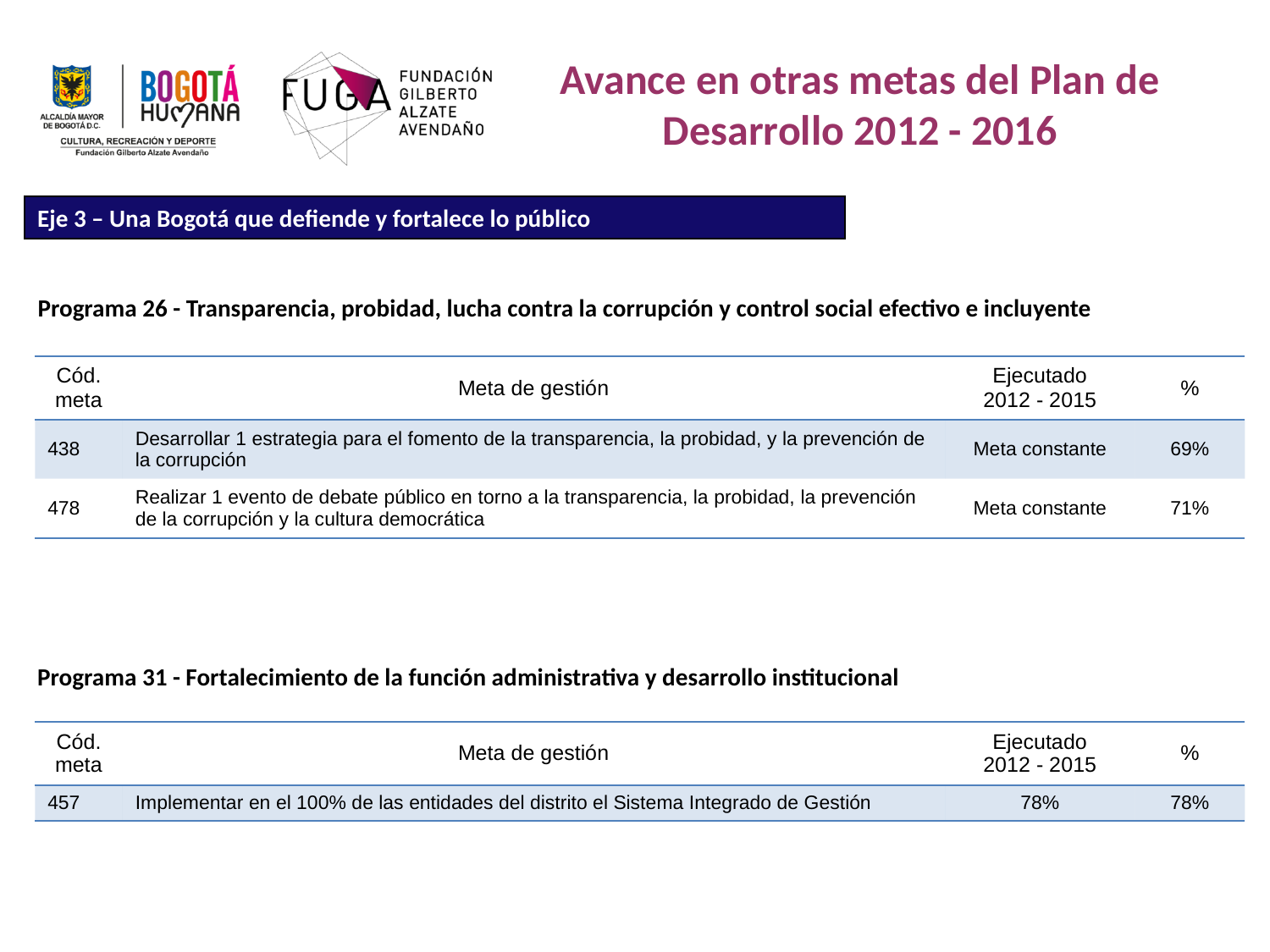

Avance en otras metas del Plan de Desarrollo 2012 - 2016
Eje 3 – Una Bogotá que defiende y fortalece lo público
Programa 26 - Transparencia, probidad, lucha contra la corrupción y control social efectivo e incluyente
| Cód. meta | Meta de gestión | Ejecutado 2012 - 2015 | % |
| --- | --- | --- | --- |
| 438 | Desarrollar 1 estrategia para el fomento de la transparencia, la probidad, y la prevención de la corrupción | Meta constante | 69% |
| 478 | Realizar 1 evento de debate público en torno a la transparencia, la probidad, la prevención de la corrupción y la cultura democrática | Meta constante | 71% |
Programa 31 - Fortalecimiento de la función administrativa y desarrollo institucional
| Cód. meta | Meta de gestión | Ejecutado 2012 - 2015 | % |
| --- | --- | --- | --- |
| 457 | Implementar en el 100% de las entidades del distrito el Sistema Integrado de Gestión | 78% | 78% |